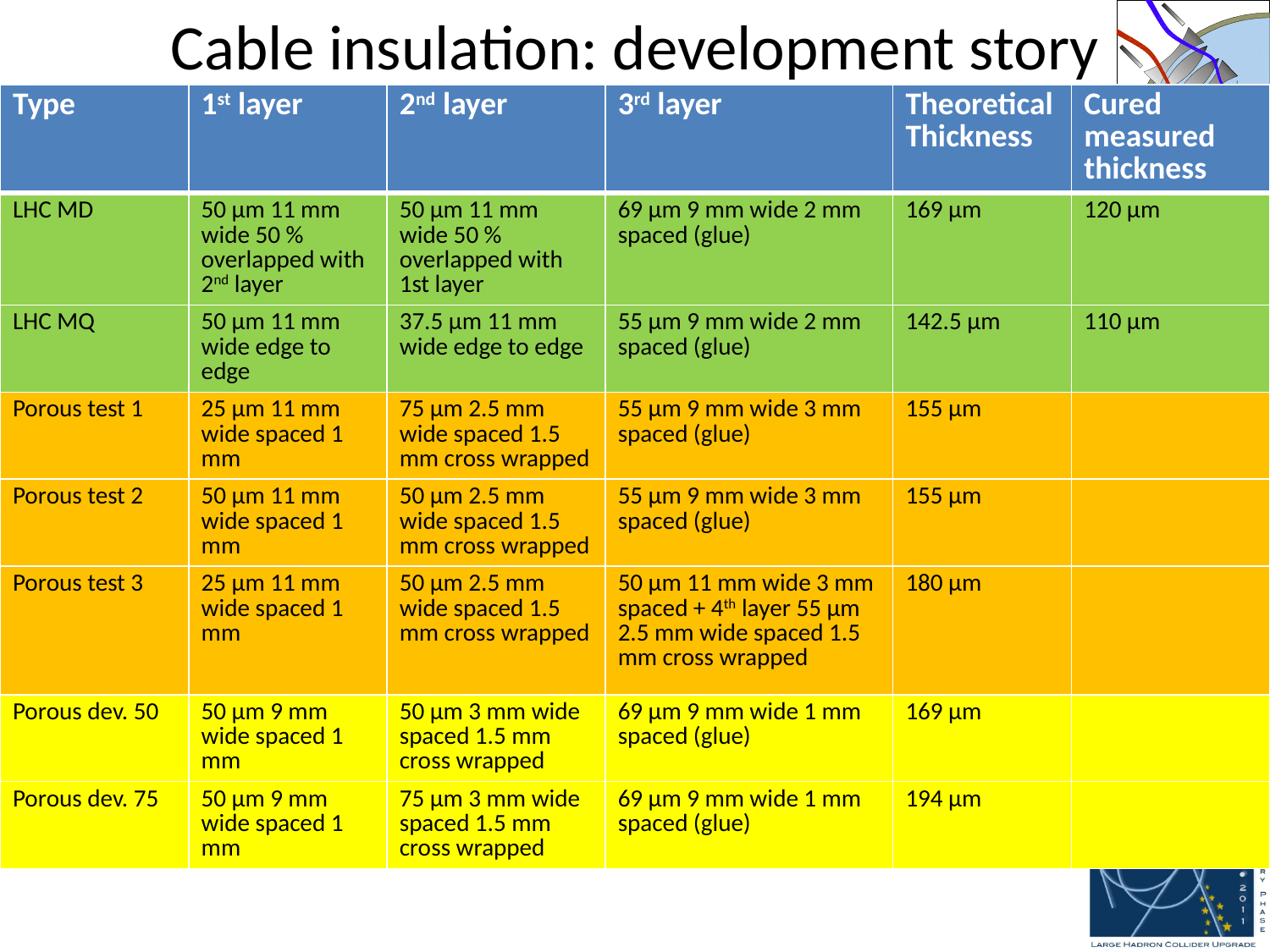

# Cable insulation: development story
| Type | 1st layer | 2nd layer | 3rd layer | Theoretical Thickness | Cured measured thickness |
| --- | --- | --- | --- | --- | --- |
| LHC MD | 50 µm 11 mm wide 50 % overlapped with 2nd layer | 50 µm 11 mm wide 50 % overlapped with 1st layer | 69 µm 9 mm wide 2 mm spaced (glue) | 169 µm | 120 µm |
| LHC MQ | 50 µm 11 mm wide edge to edge | 37.5 µm 11 mm wide edge to edge | 55 µm 9 mm wide 2 mm spaced (glue) | 142.5 µm | 110 µm |
| Porous test 1 | 25 µm 11 mm wide spaced 1 mm | 75 µm 2.5 mm wide spaced 1.5 mm cross wrapped | 55 µm 9 mm wide 3 mm spaced (glue) | 155 µm |  |
| Porous test 2 | 50 µm 11 mm wide spaced 1 mm | 50 µm 2.5 mm wide spaced 1.5 mm cross wrapped | 55 µm 9 mm wide 3 mm spaced (glue) | 155 µm |  |
| Porous test 3 | 25 µm 11 mm wide spaced 1 mm | 50 µm 2.5 mm wide spaced 1.5 mm cross wrapped | 50 µm 11 mm wide 3 mm spaced + 4th layer 55 µm 2.5 mm wide spaced 1.5 mm cross wrapped | 180 µm |  |
| Porous dev. 50 | 50 µm 9 mm wide spaced 1 mm | 50 µm 3 mm wide spaced 1.5 mm cross wrapped | 69 µm 9 mm wide 1 mm spaced (glue) | 169 µm |  |
| Porous dev. 75 | 50 µm 9 mm wide spaced 1 mm | 75 µm 3 mm wide spaced 1.5 mm cross wrapped | 69 µm 9 mm wide 1 mm spaced (glue) | 194 µm |  |